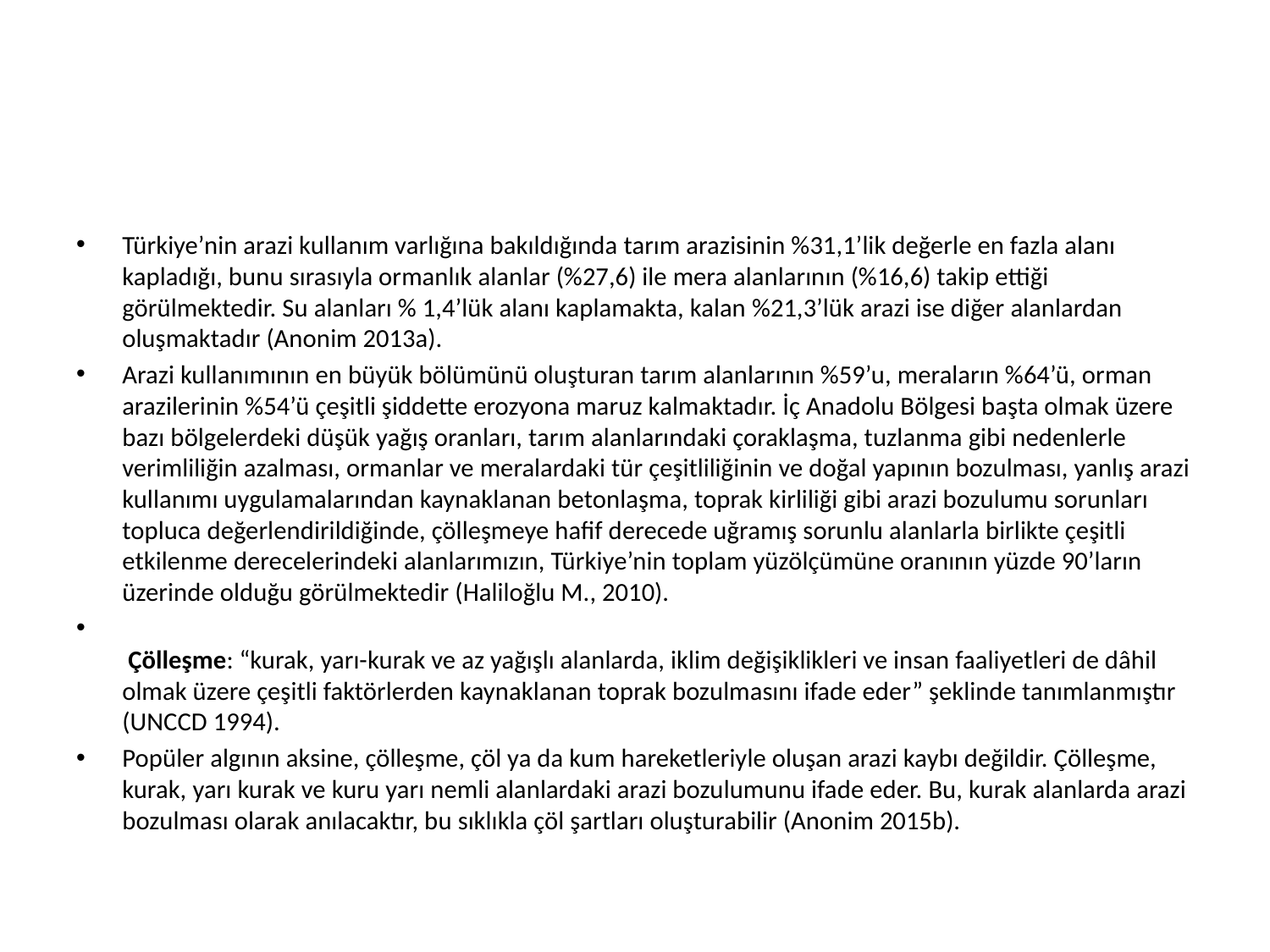

#
Türkiye’nin arazi kullanım varlığına bakıldığında tarım arazisinin %31,1’lik değerle en fazla alanı kapladığı, bunu sırasıyla ormanlık alanlar (%27,6) ile mera alanlarının (%16,6) takip ettiği görülmektedir. Su alanları % 1,4’lük alanı kaplamakta, kalan %21,3’lük arazi ise diğer alanlardan oluşmaktadır (Anonim 2013a).
Arazi kullanımının en büyük bölümünü oluşturan tarım alanlarının %59’u, meraların %64’ü, orman arazilerinin %54’ü çeşitli şiddette erozyona maruz kalmaktadır. İç Anadolu Bölgesi başta olmak üzere bazı bölgelerdeki düşük yağış oranları, tarım alanlarındaki çoraklaşma, tuzlanma gibi nedenlerle verimliliğin azalması, ormanlar ve meralardaki tür çeşitliliğinin ve doğal yapının bozulması, yanlış arazi kullanımı uygulamalarından kaynaklanan betonlaşma, toprak kirliliği gibi arazi bozulumu sorunları topluca değerlendirildiğinde, çölleşmeye hafif derecede uğramış sorunlu alanlarla birlikte çeşitli etkilenme derecelerindeki alanlarımızın, Türkiye’nin toplam yüzölçümüne oranının yüzde 90’ların üzerinde olduğu görülmektedir (Haliloğlu M., 2010).
 Çölleşme: “kurak, yarı-kurak ve az yağışlı alanlarda, iklim değişiklikleri ve insan faaliyetleri de dâhil olmak üzere çeşitli faktörlerden kaynaklanan toprak bozulmasını ifade eder” şeklinde tanımlanmıştır (UNCCD 1994).
Popüler algının aksine, çölleşme, çöl ya da kum hareketleriyle oluşan arazi kaybı değildir. Çölleşme, kurak, yarı kurak ve kuru yarı nemli alanlardaki arazi bozulumunu ifade eder. Bu, kurak alanlarda arazi bozulması olarak anılacaktır, bu sıklıkla çöl şartları oluşturabilir (Anonim 2015b).